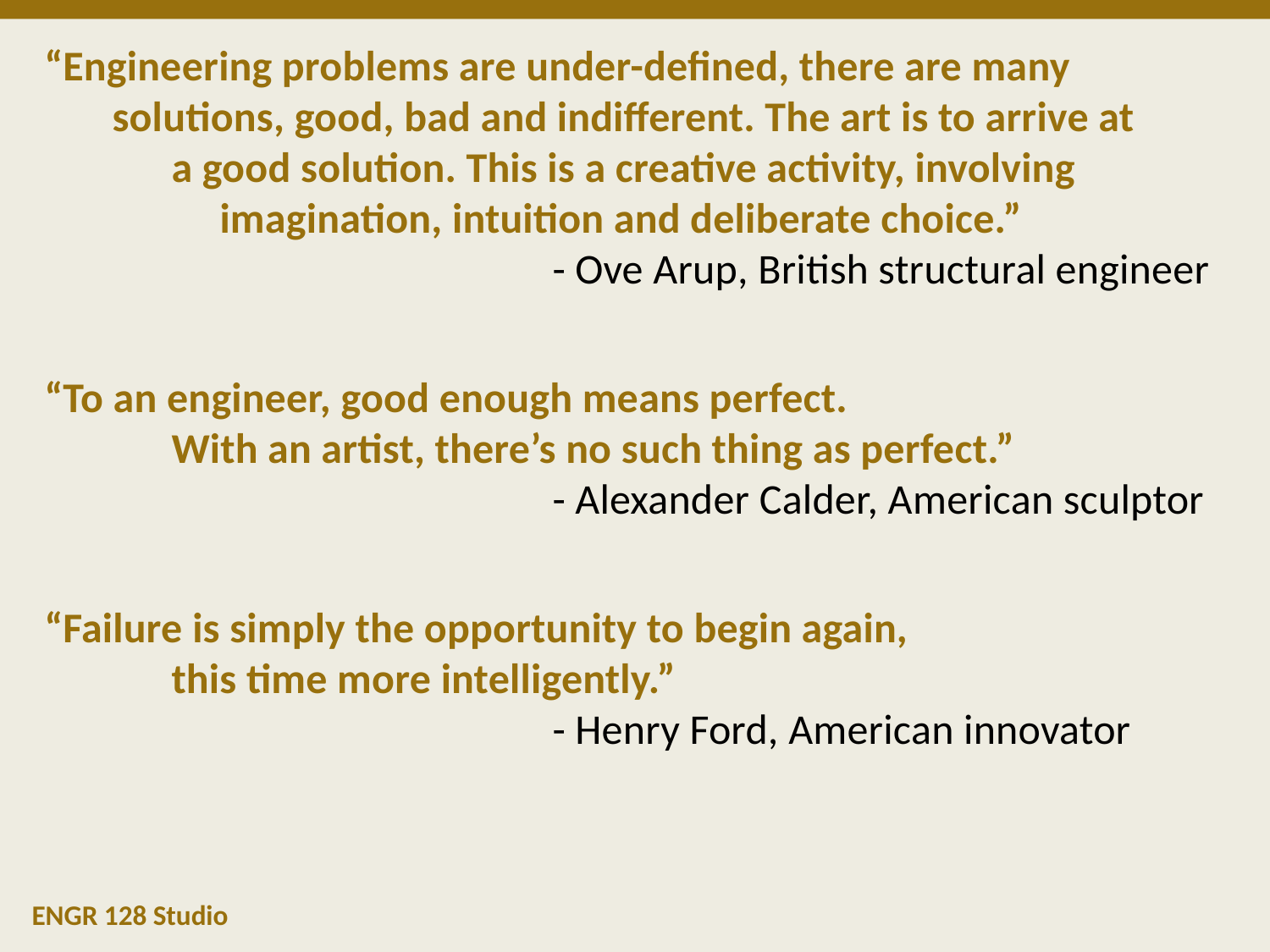

“Engineering problems are under-defined, there are many
       solutions, good, bad and indifferent. The art is to arrive at
	a good solution. This is a creative activity, involving
	     imagination, intuition and deliberate choice.”
				- Ove Arup, British structural engineer

“To an engineer, good enough means perfect.
	With an artist, there’s no such thing as perfect.”
				- Alexander Calder, American sculptor

“Failure is simply the opportunity to begin again,
	this time more intelligently.”
				- Henry Ford, American innovator
ENGR 128 Studio